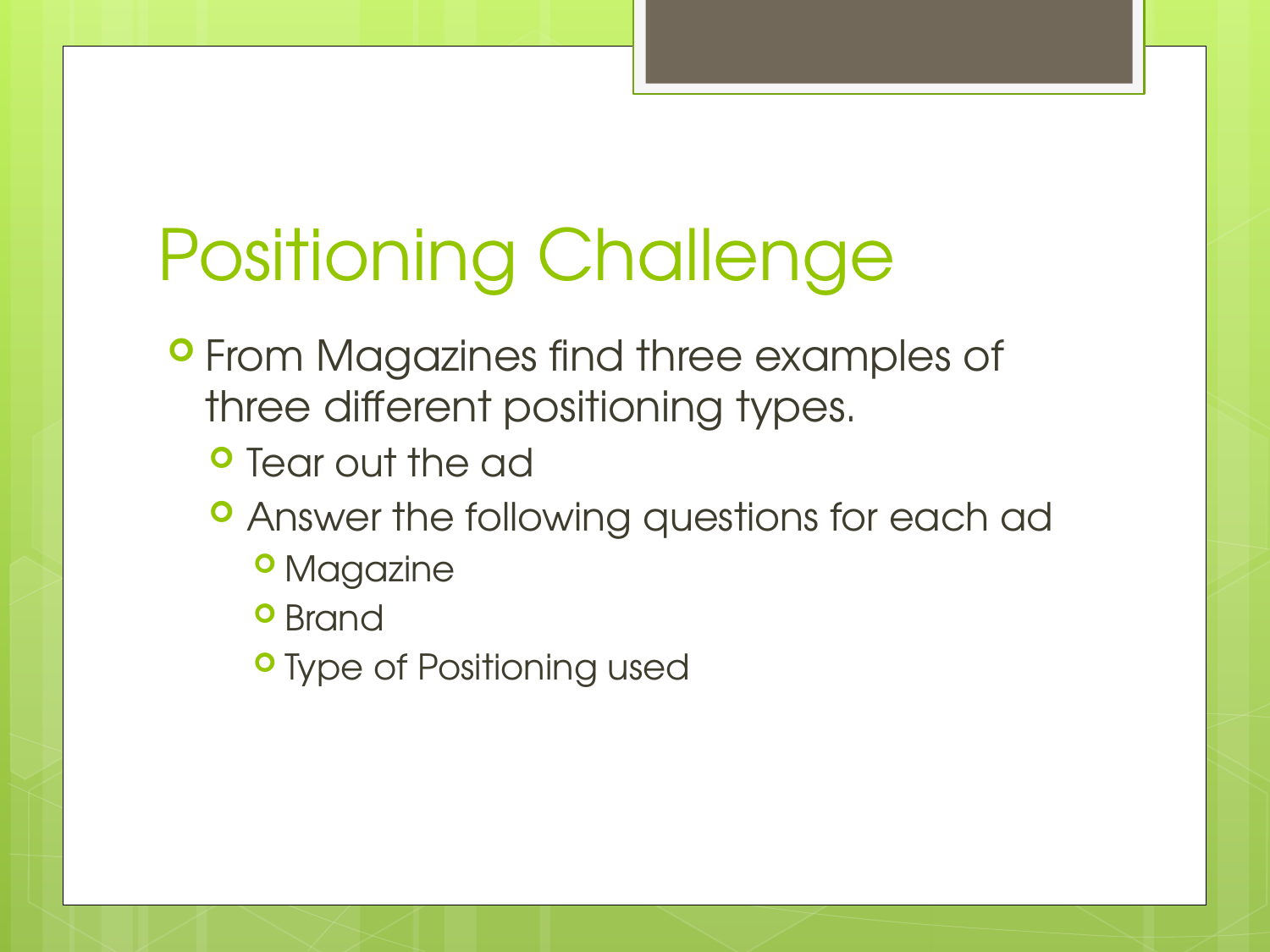

# Positioning Challenge
From Magazines find three examples of three different positioning types.
Tear out the ad
Answer the following questions for each ad
Magazine
Brand
Type of Positioning used